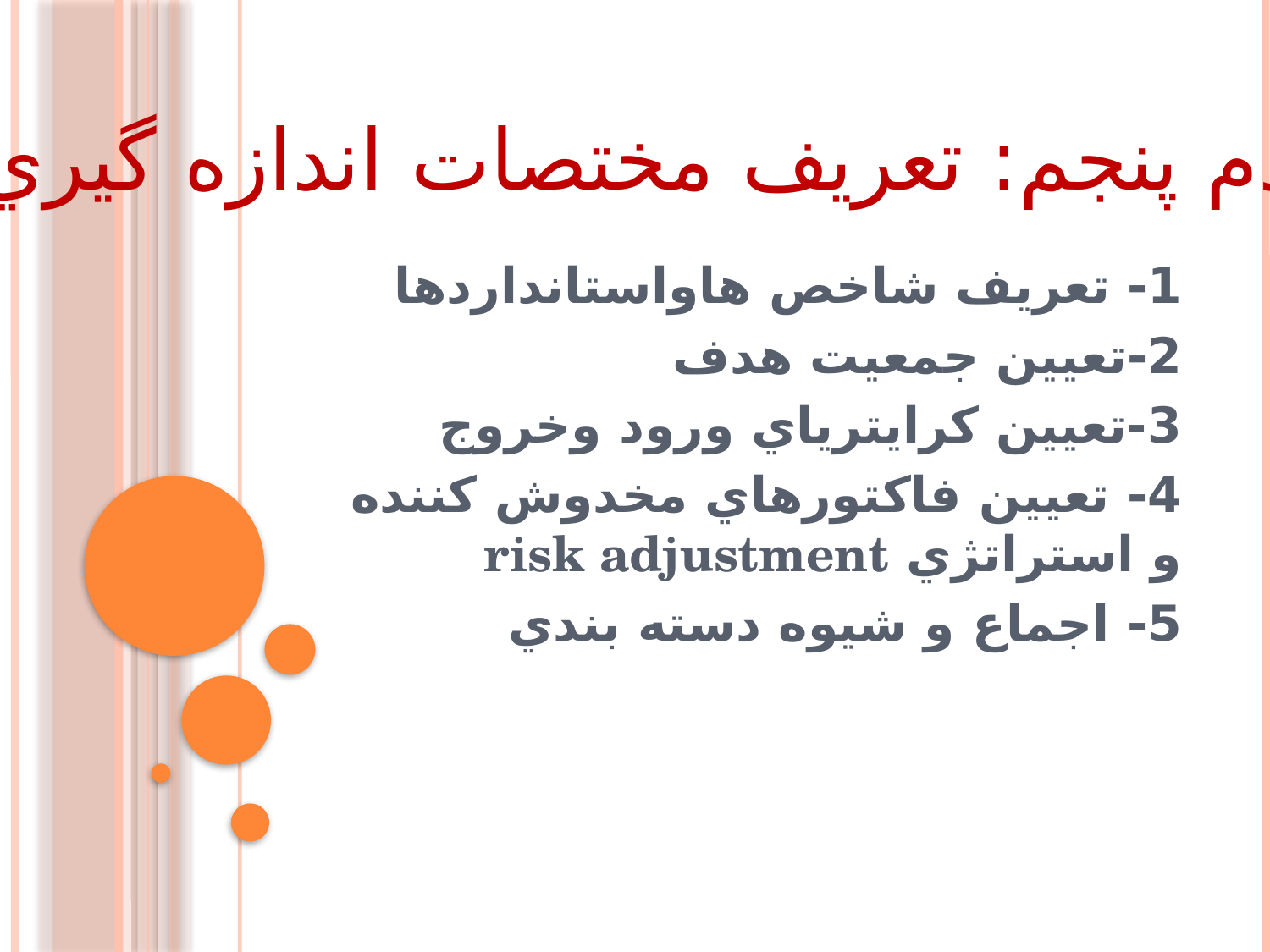

قدم پنجم: تعريف مختصات اندازه گيري
1- تعريف شاخص هاواستانداردها
2-تعيين جمعيت هدف
3-تعيين كرايترياي ورود وخروج
4- تعيين فاكتورهاي مخدوش كننده و استراتژي risk adjustment
5- اجماع و شيوه دسته بندي